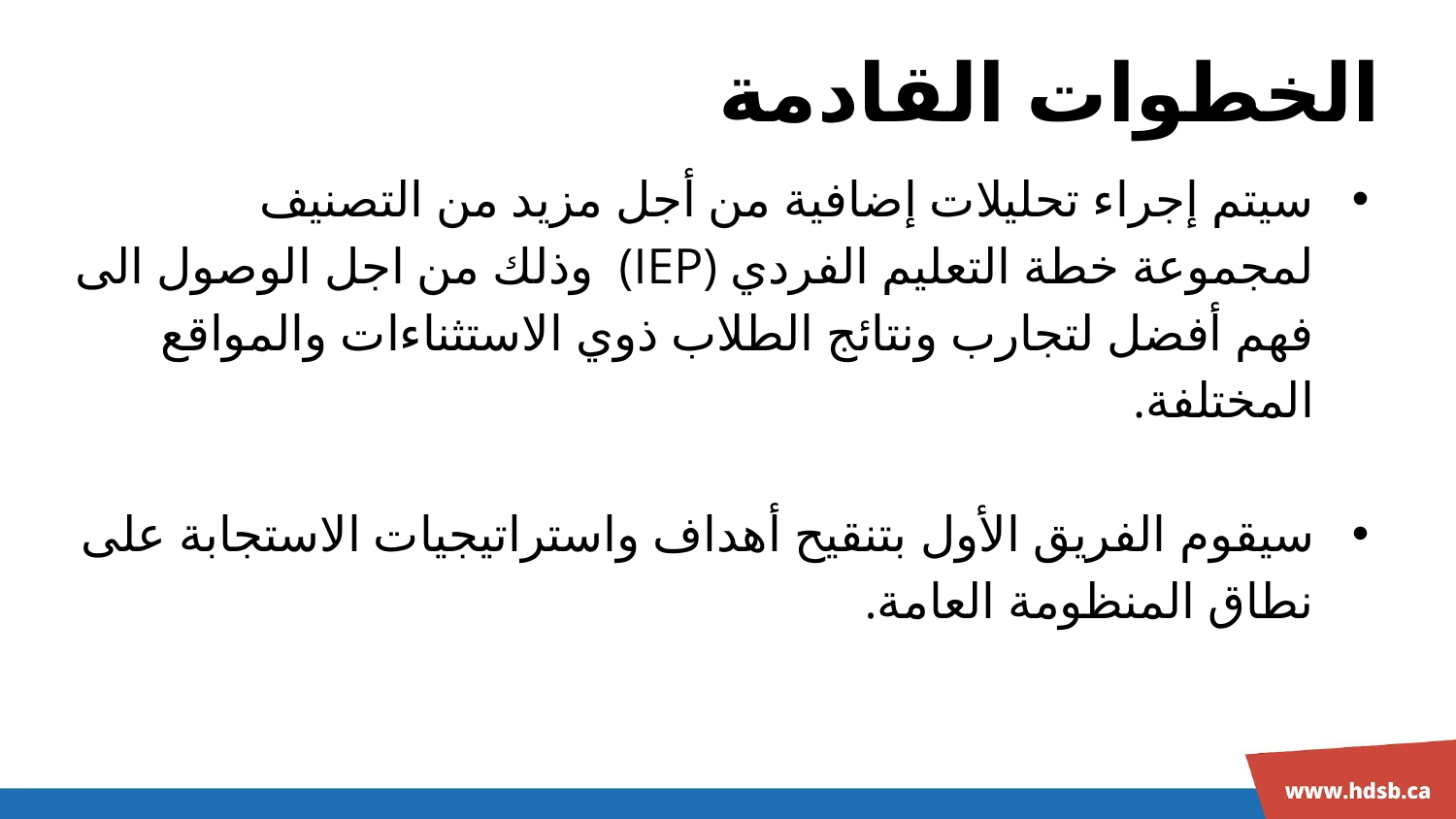

# الخطوات القادمة
سيتم إجراء تحليلات إضافية من أجل مزيد من التصنيف لمجموعة خطة التعليم الفردي (IEP)  وذلك من اجل الوصول الى فهم أفضل لتجارب ونتائج الطلاب ذوي الاستثناءات والمواقع المختلفة.

سيقوم الفريق الأول بتنقيح أهداف واستراتيجيات الاستجابة على نطاق المنظومة العامة.